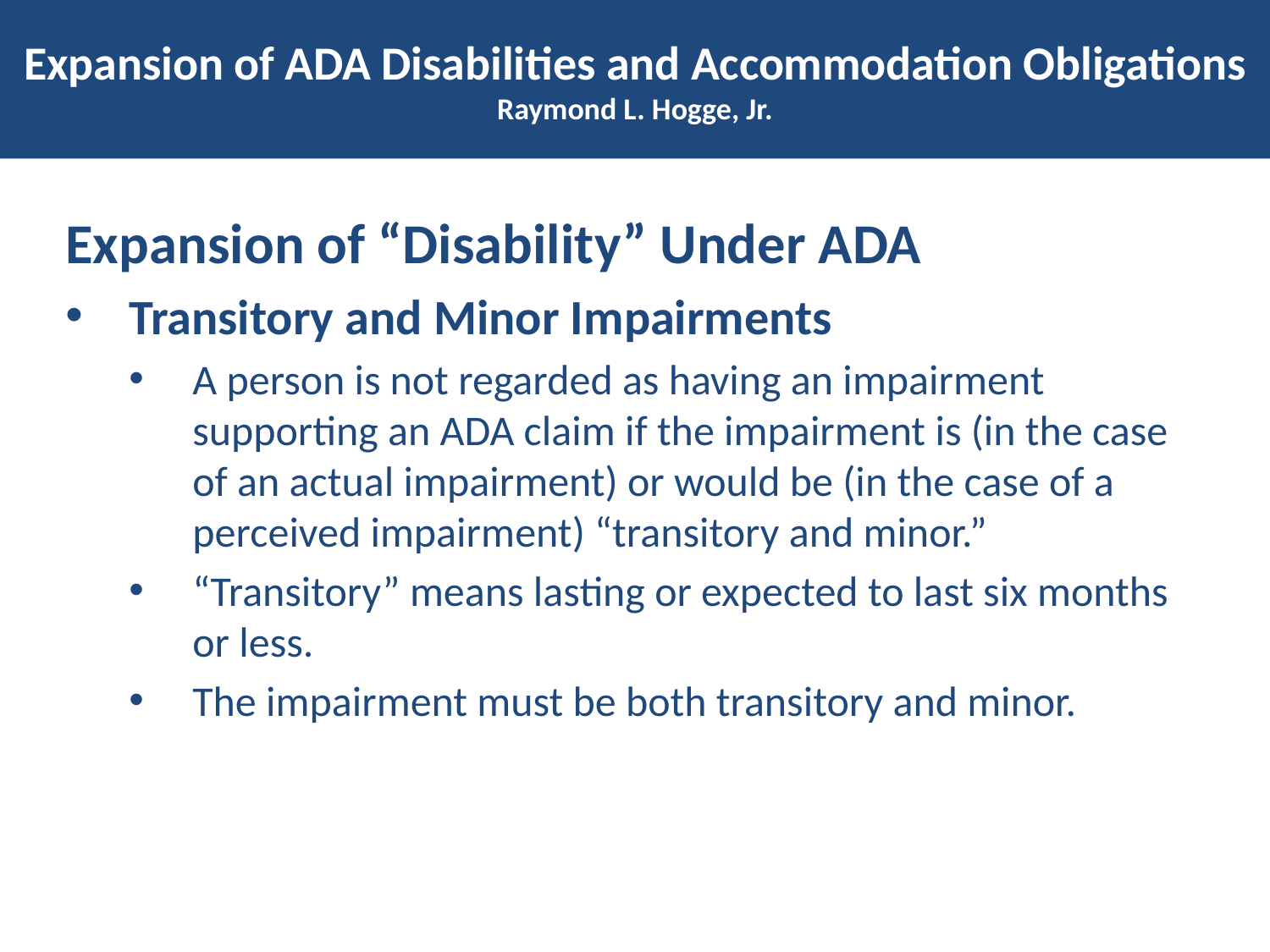

# Expansion of ADA Disabilities and Accommodation Obligations Raymond L. Hogge, Jr.
Expansion of “Disability” Under ADA
Transitory and Minor Impairments
A person is not regarded as having an impairment supporting an ADA claim if the impairment is (in the case of an actual impairment) or would be (in the case of a perceived impairment) “transitory and minor.”
“Transitory” means lasting or expected to last six months or less.
The impairment must be both transitory and minor.